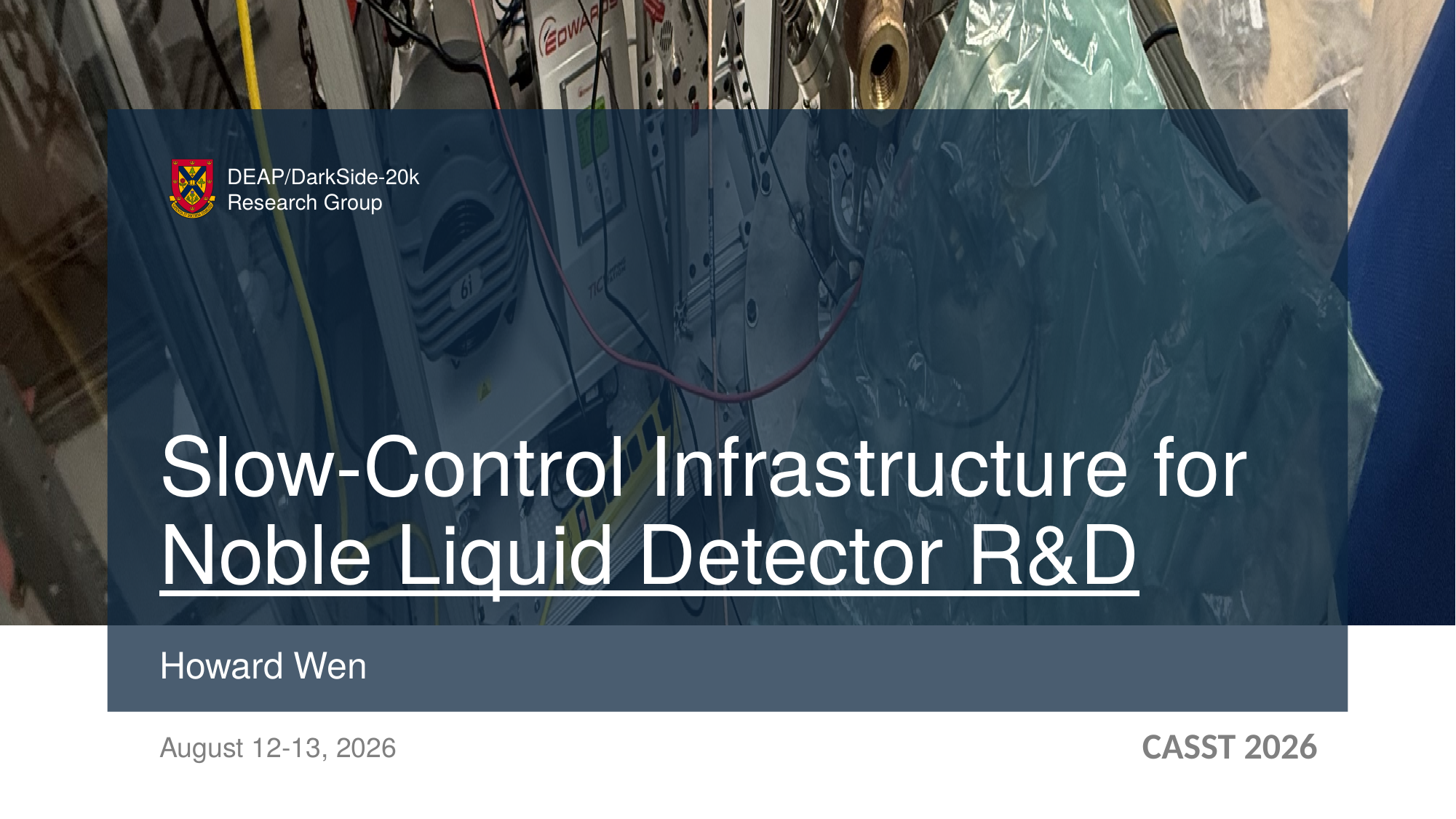

# Slow-Control Infrastructure for Noble Liquid Detector R&D
Howard Wen
CASST 2026
August 12-13, 2026